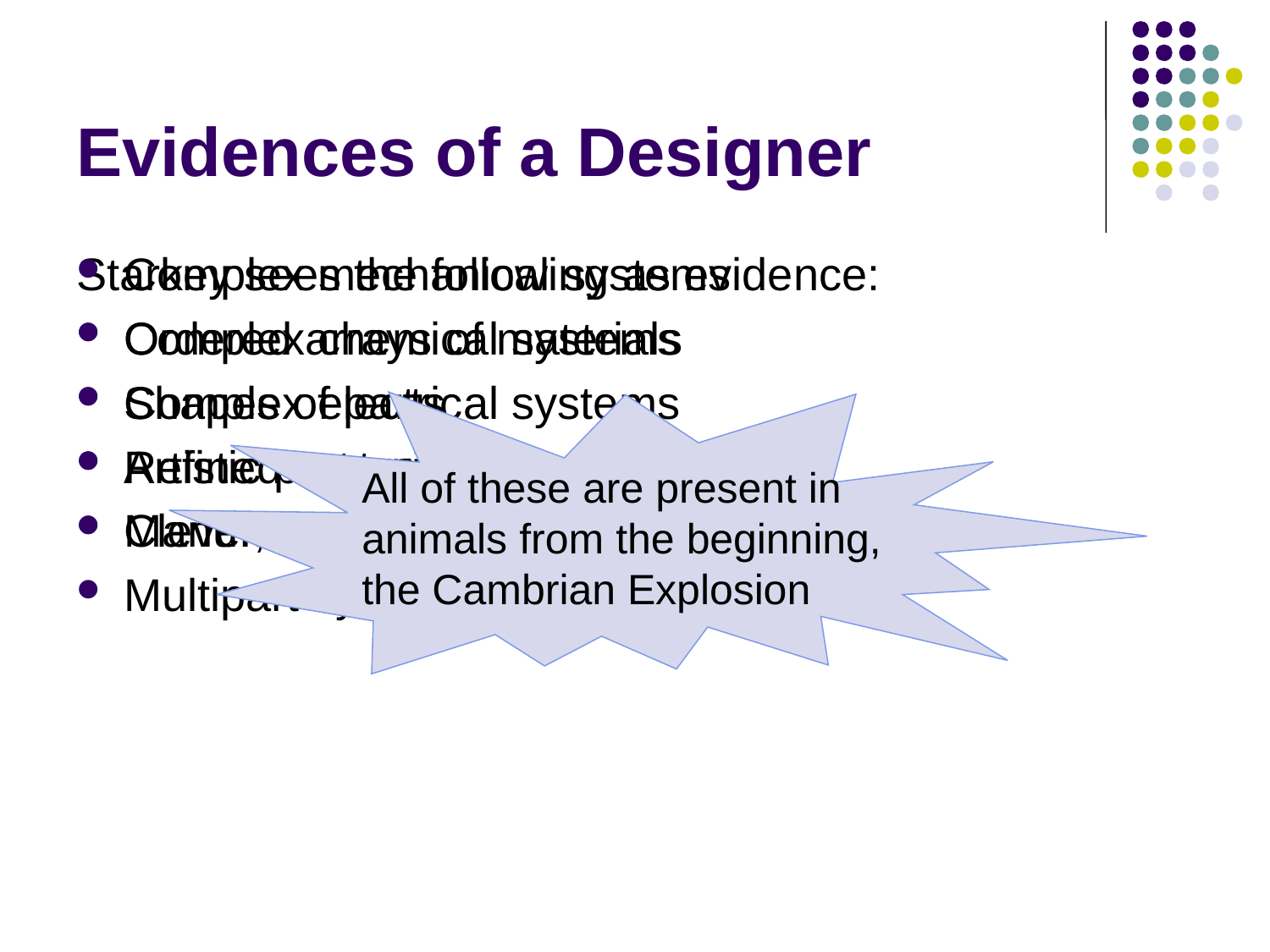

# Evidences of a Designer
Starkey sees the following as evidence:
Ordered arrays of materials
Shapes of parts
Refined materials
Manufacturing processes
Multipart systems

Complex mechanical systems
Complex chemical systems
Complex electrical systems
Artistic patterns, colors & shapes
Clever, novel, patentable devices

All of these are present in animals from the beginning, the Cambrian Explosion